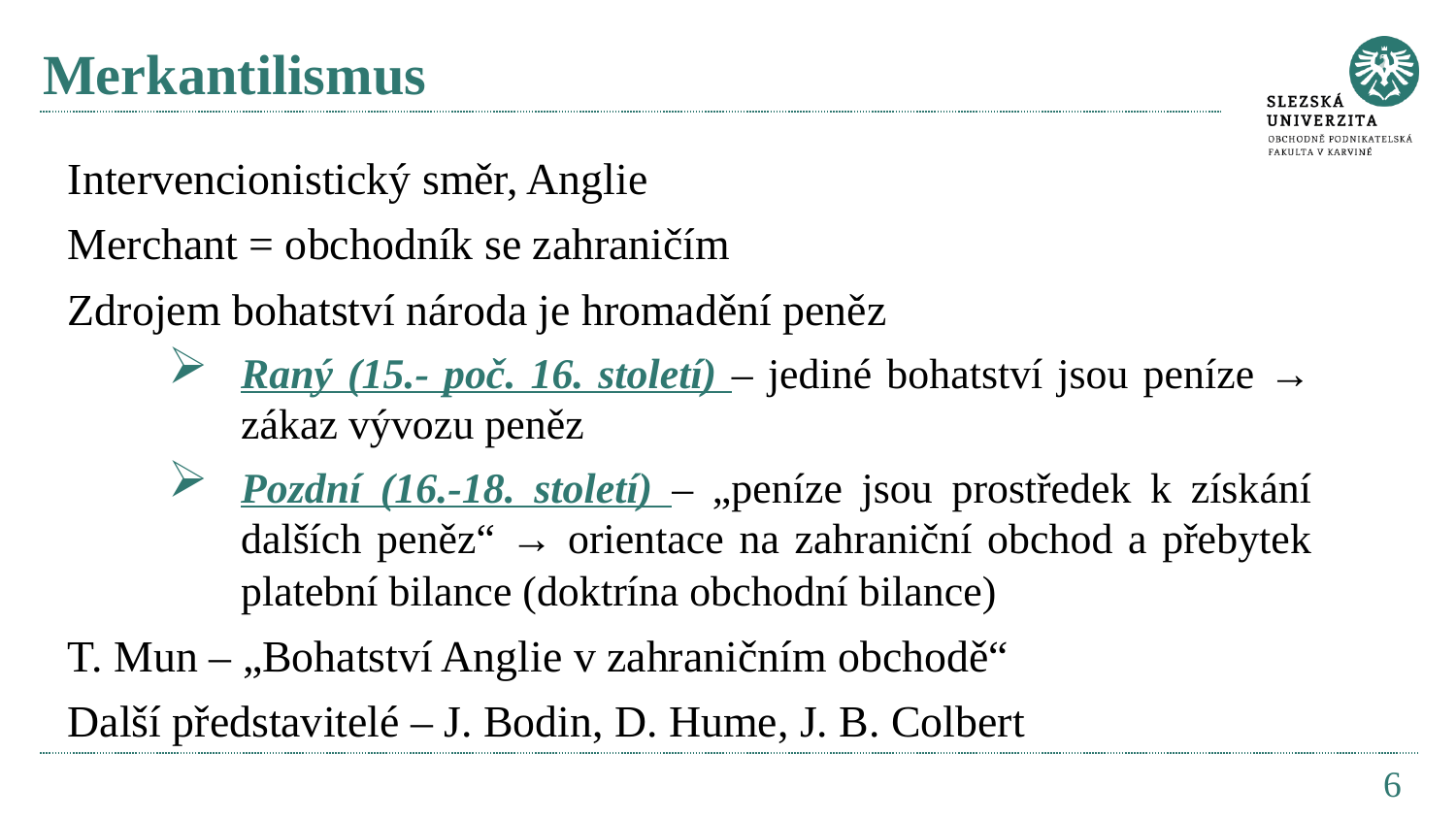

# Merkantilismus
Intervencionistický směr, Anglie
Merchant = obchodník se zahraničím
Zdrojem bohatství národa je hromadění peněz
Raný (15.- poč. 16. století) – jediné bohatství jsou peníze → zákaz vývozu peněz
Pozdní (16.-18. století) – „peníze jsou prostředek k získání dalších peněz“ → orientace na zahraniční obchod a přebytek platební bilance (doktrína obchodní bilance)
T. Mun – „Bohatství Anglie v zahraničním obchodě“
Další představitelé – J. Bodin, D. Hume, J. B. Colbert

6